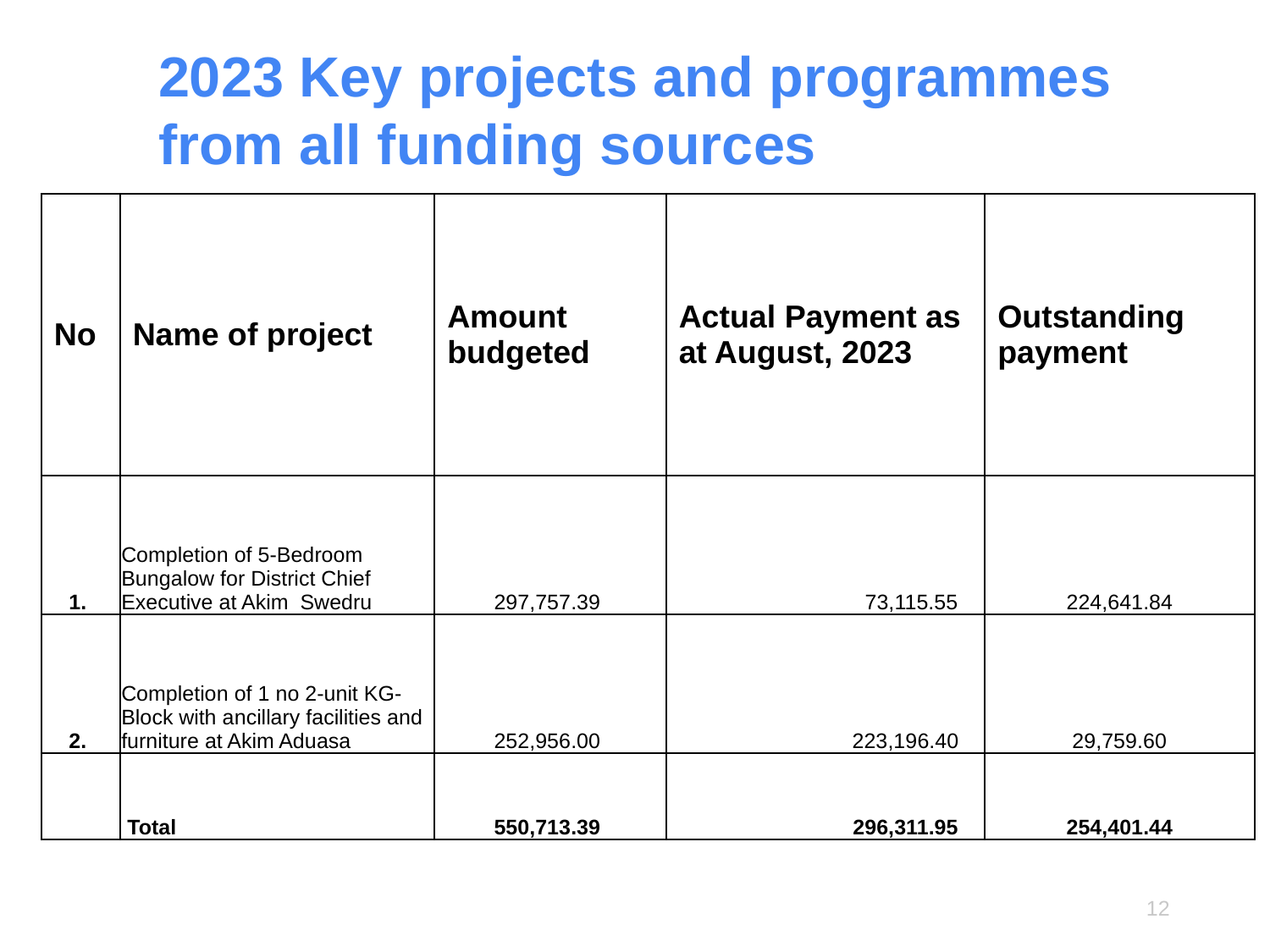

# 2023 Key projects and programmes from all funding sources
| No | Name of project | Amount budgeted | Actual Payment as at August, 2023 | Outstanding payment |
| --- | --- | --- | --- | --- |
| 1. | Completion of 5-Bedroom Bungalow for District Chief Executive at Akim Swedru | 297,757.39 | 73,115.55 | 224,641.84 |
| 2. | Completion of 1 no 2-unit KG-Block with ancillary facilities and furniture at Akim Aduasa | 252,956.00 | 223,196.40 | 29,759.60 |
|  | Total | 550,713.39 | 296,311.95 | 254,401.44 |
12